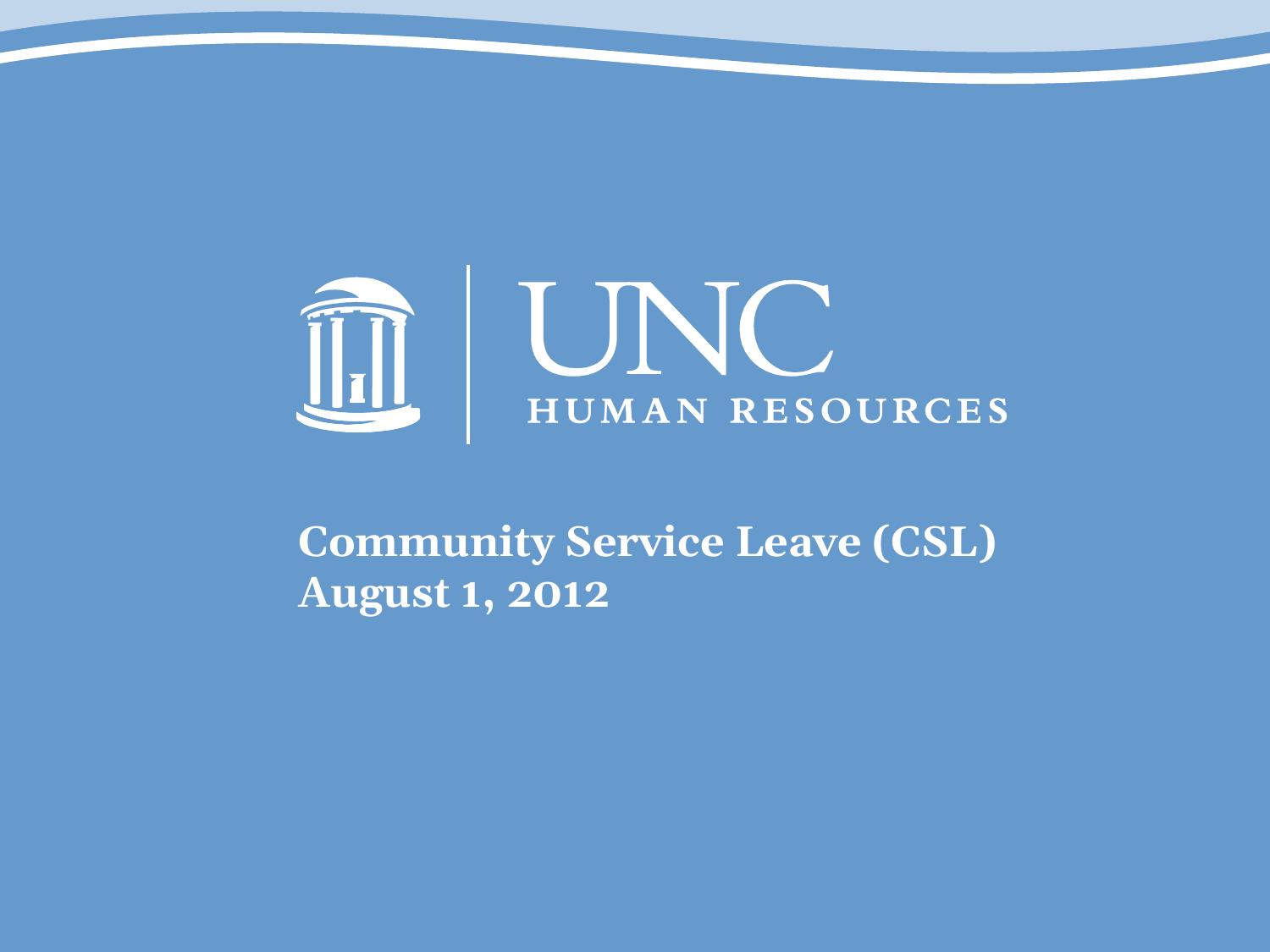

# Community Service Leave (CSL) August 1, 2012